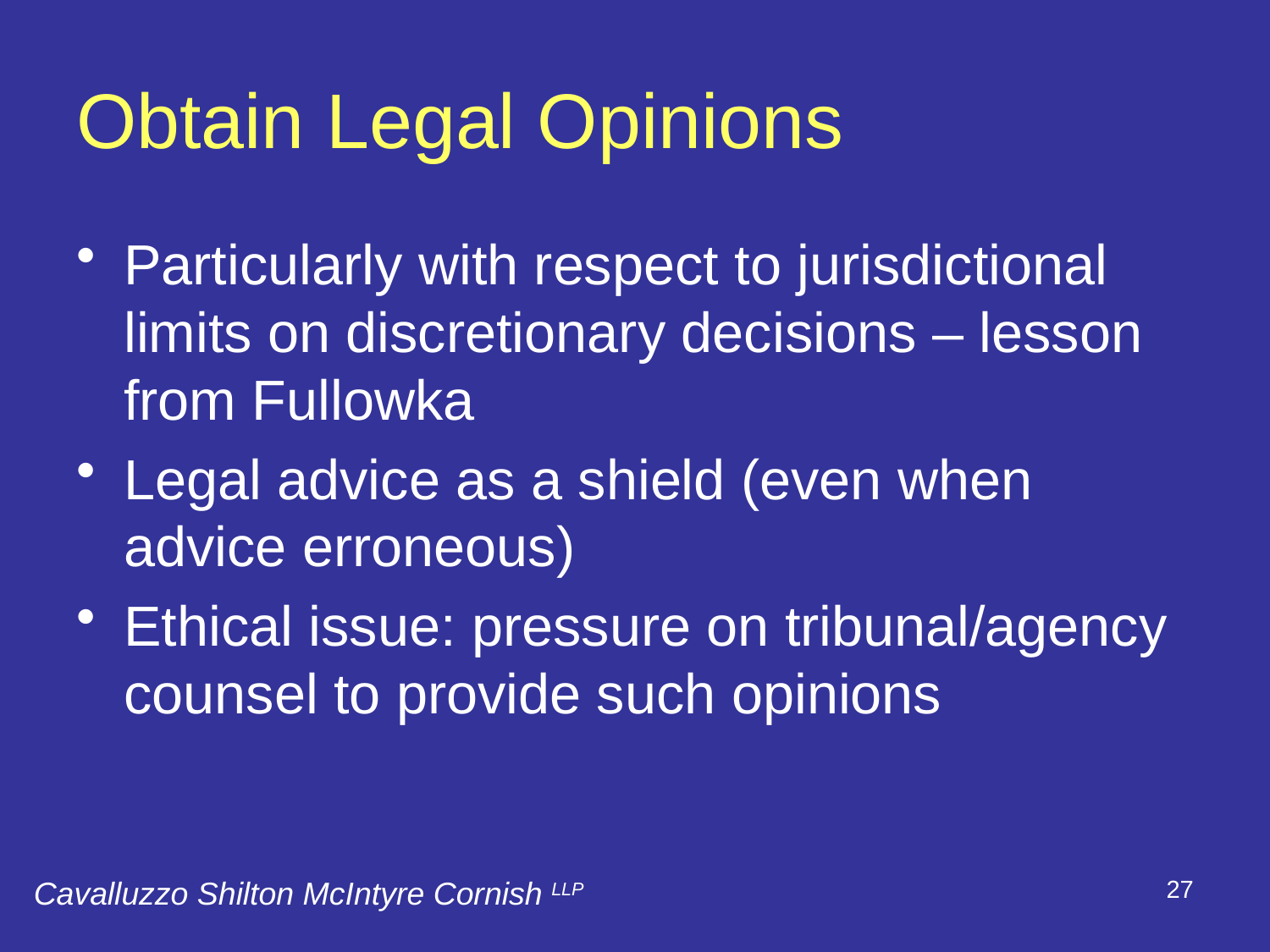

# Obtain Legal Opinions
Particularly with respect to jurisdictional limits on discretionary decisions – lesson from Fullowka
Legal advice as a shield (even when advice erroneous)
Ethical issue: pressure on tribunal/agency counsel to provide such opinions
27